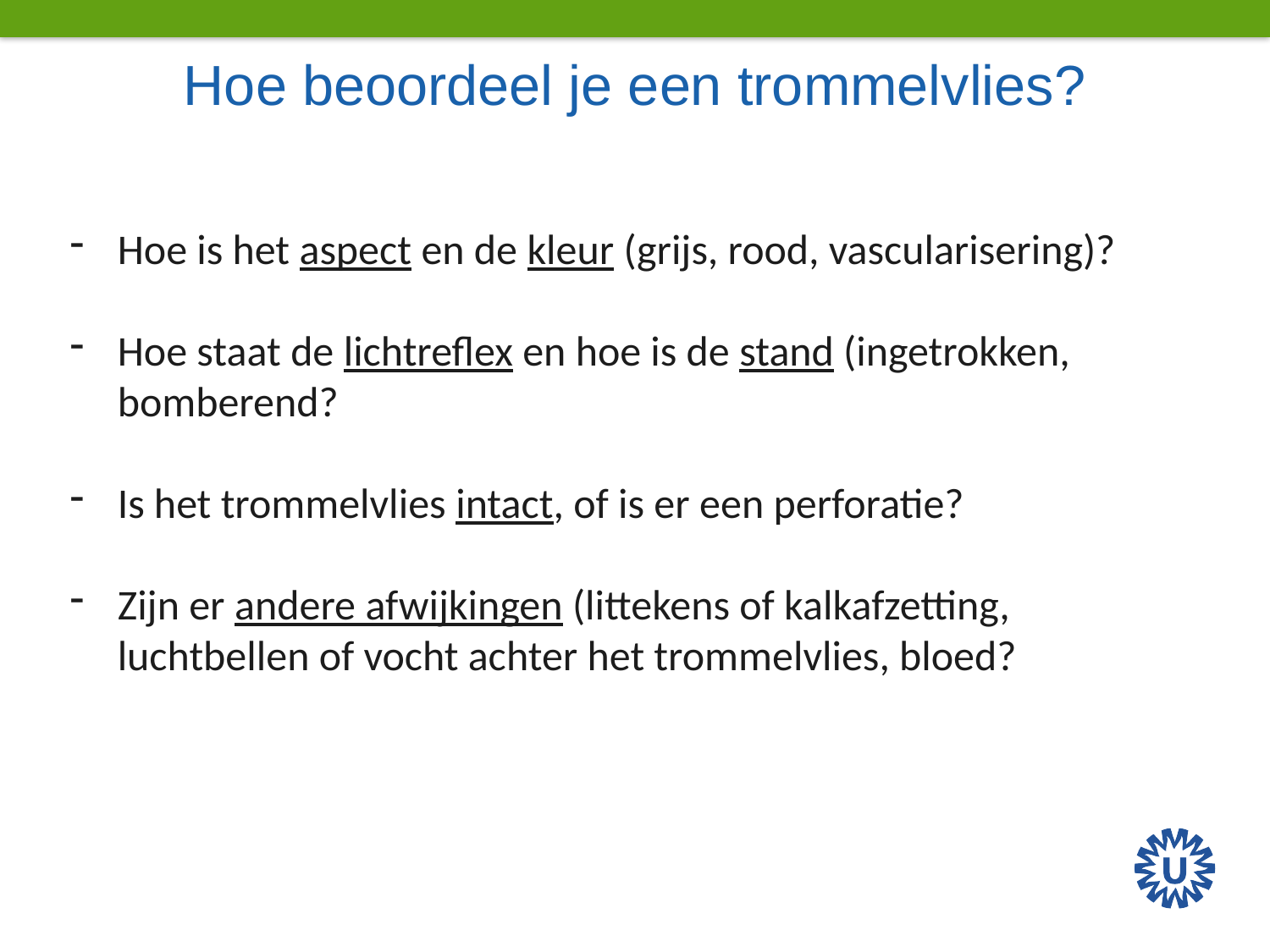

# Hoe beoordeel je een trommelvlies?
Hoe is het aspect en de kleur (grijs, rood, vascularisering)?

Hoe staat de lichtreflex en hoe is de stand (ingetrokken, bomberend?

Is het trommelvlies intact, of is er een perforatie?

Zijn er andere afwijkingen (littekens of kalkafzetting, luchtbellen of vocht achter het trommelvlies, bloed?